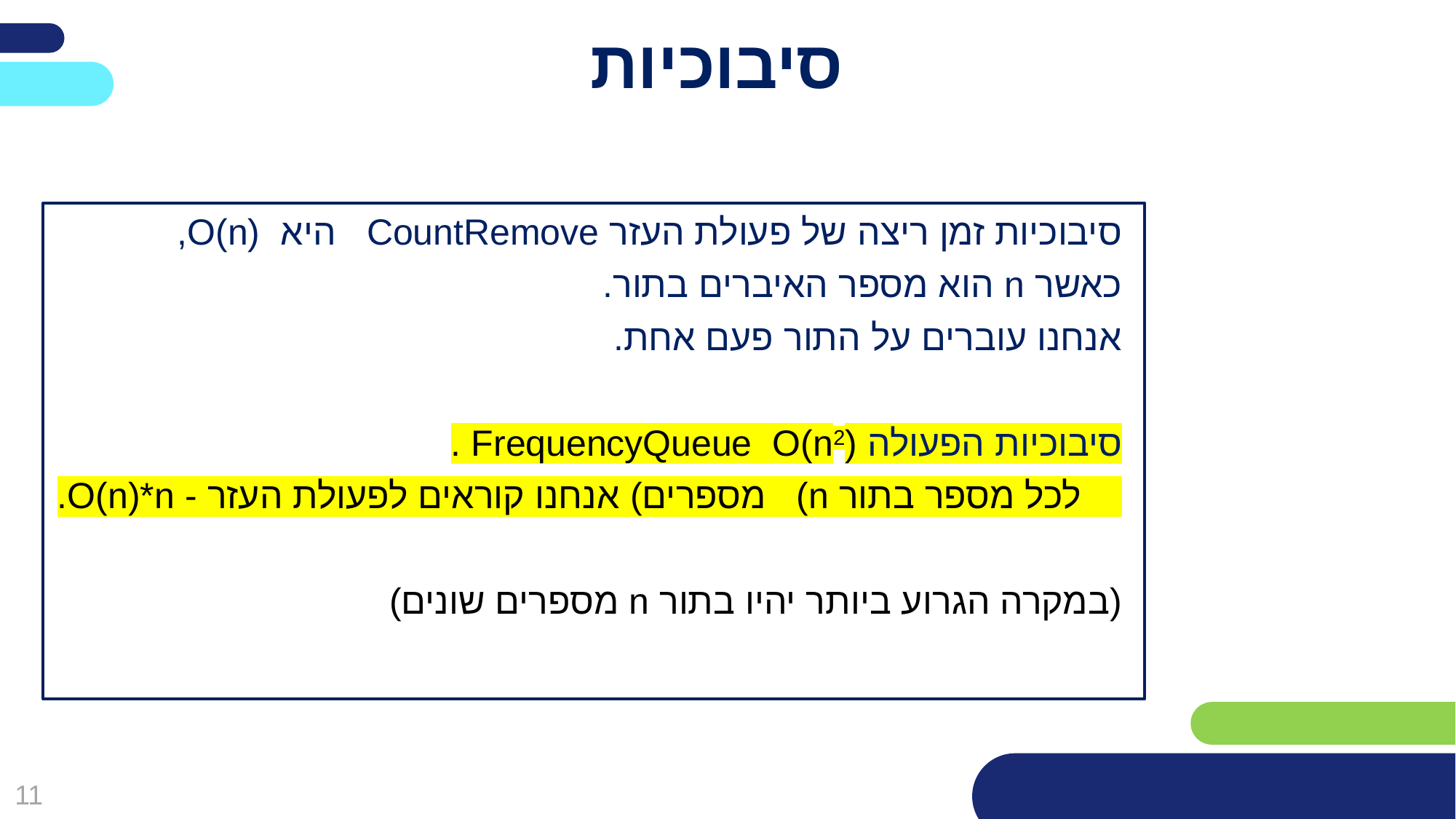

# סיבוכיות
סיבוכיות זמן ריצה של פעולת העזר CountRemove   היא  O(n),
כאשר n הוא מספר האיברים בתור.
אנחנו עוברים על התור פעם אחת.

סיבוכיות הפעולה FrequencyQueue  O(n2) .
    לכל מספר בתור n)   מספרים) אנחנו קוראים לפעולת העזר - O(n)*n.

(במקרה הגרוע ביותר יהיו בתור n מספרים שונים)